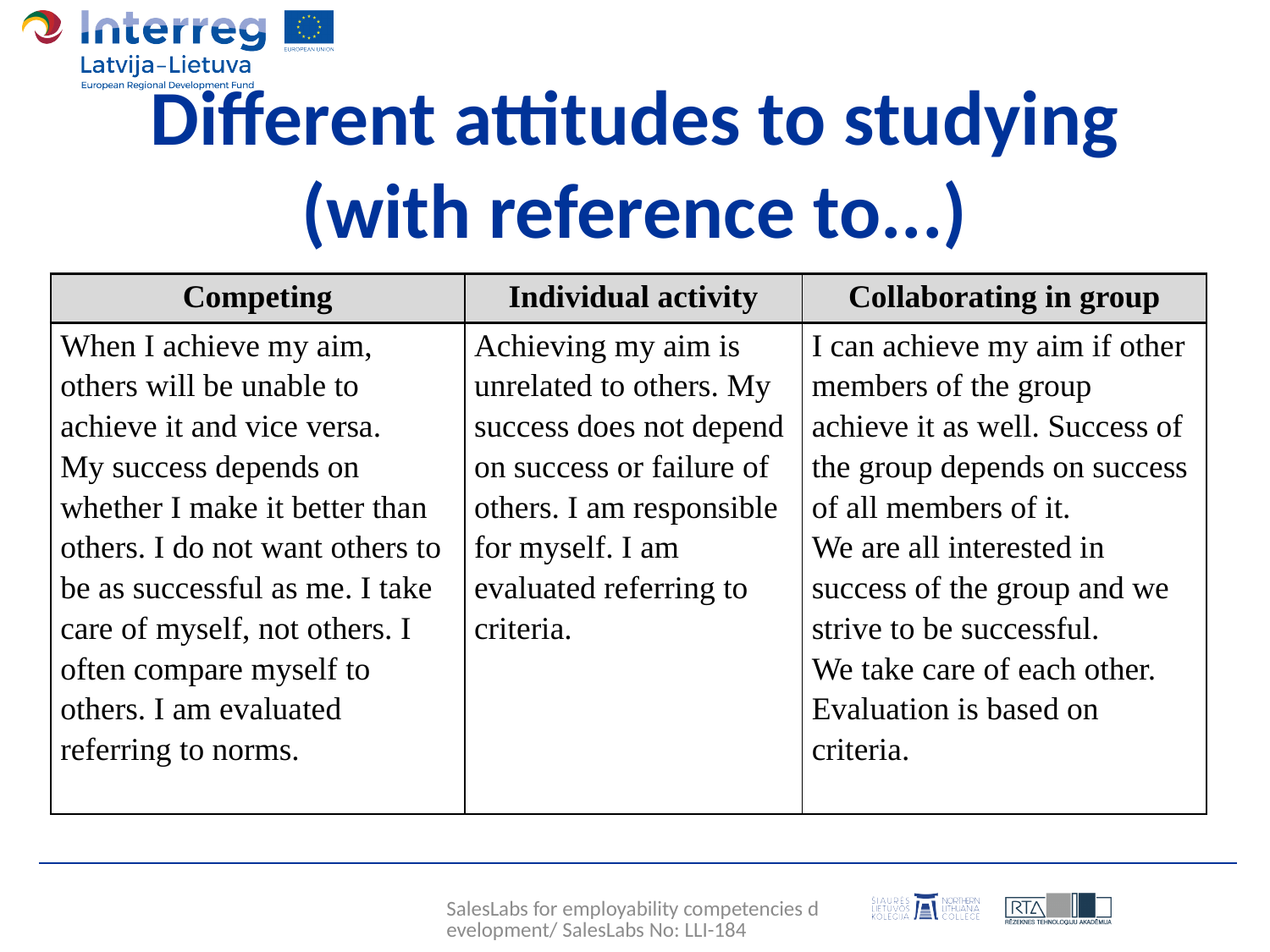

# Different attitudes to studying (with reference to...)
| Competing | Individual activity | Collaborating in group |
| --- | --- | --- |
| When I achieve my aim, others will be unable to achieve it and vice versa. My success depends on whether I make it better than others. I do not want others to be as successful as me. I take care of myself, not others. I often compare myself to others. I am evaluated referring to norms. | Achieving my aim is unrelated to others. My success does not depend on success or failure of others. I am responsible for myself. I am evaluated referring to criteria. | I can achieve my aim if other members of the group achieve it as well. Success of the group depends on success of all members of it. We are all interested in success of the group and we strive to be successful. We take care of each other. Evaluation is based on criteria. |
SalesLabs for employability competencies development/ SalesLabs No: LLI-184